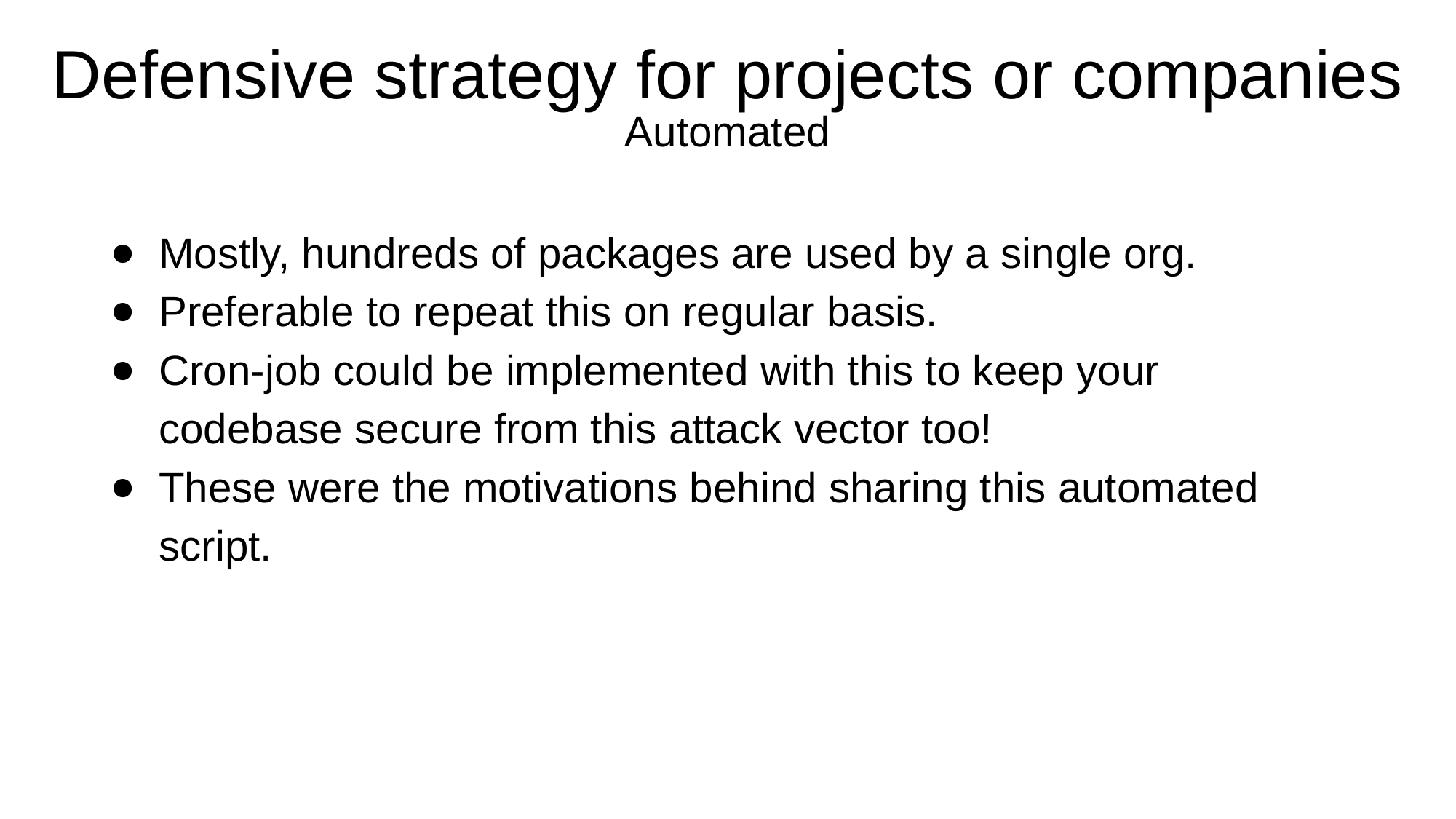

# Defensive strategy for projects or companies
Automated
Mostly, hundreds of packages are used by a single org.
Preferable to repeat this on regular basis.
Cron-job could be implemented with this to keep your codebase secure from this attack vector too!
These were the motivations behind sharing this automated script.